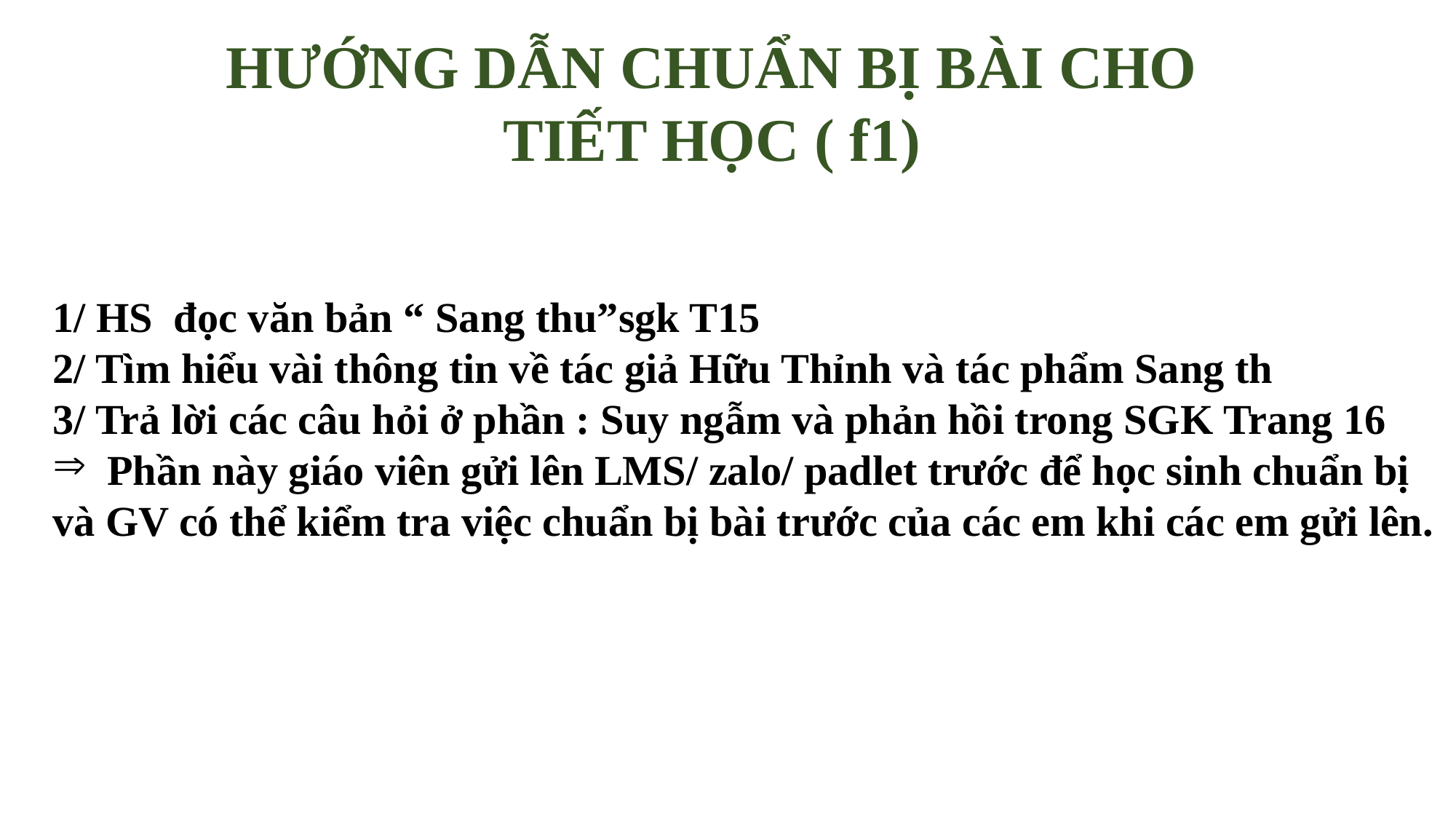

HƯỚNG DẪN CHUẨN BỊ BÀI CHO TIẾT HỌC ( f1)
1/ HS  đọc văn bản “ Sang thu”sgk T15
2/ Tìm hiểu vài thông tin về tác giả Hữu Thỉnh và tác phẩm Sang th
3/ Trả lời các câu hỏi ở phần : Suy ngẫm và phản hồi trong SGK Trang 16
Phần này giáo viên gửi lên LMS/ zalo/ padlet trước để học sinh chuẩn bị
và GV có thể kiểm tra việc chuẩn bị bài trước của các em khi các em gửi lên.